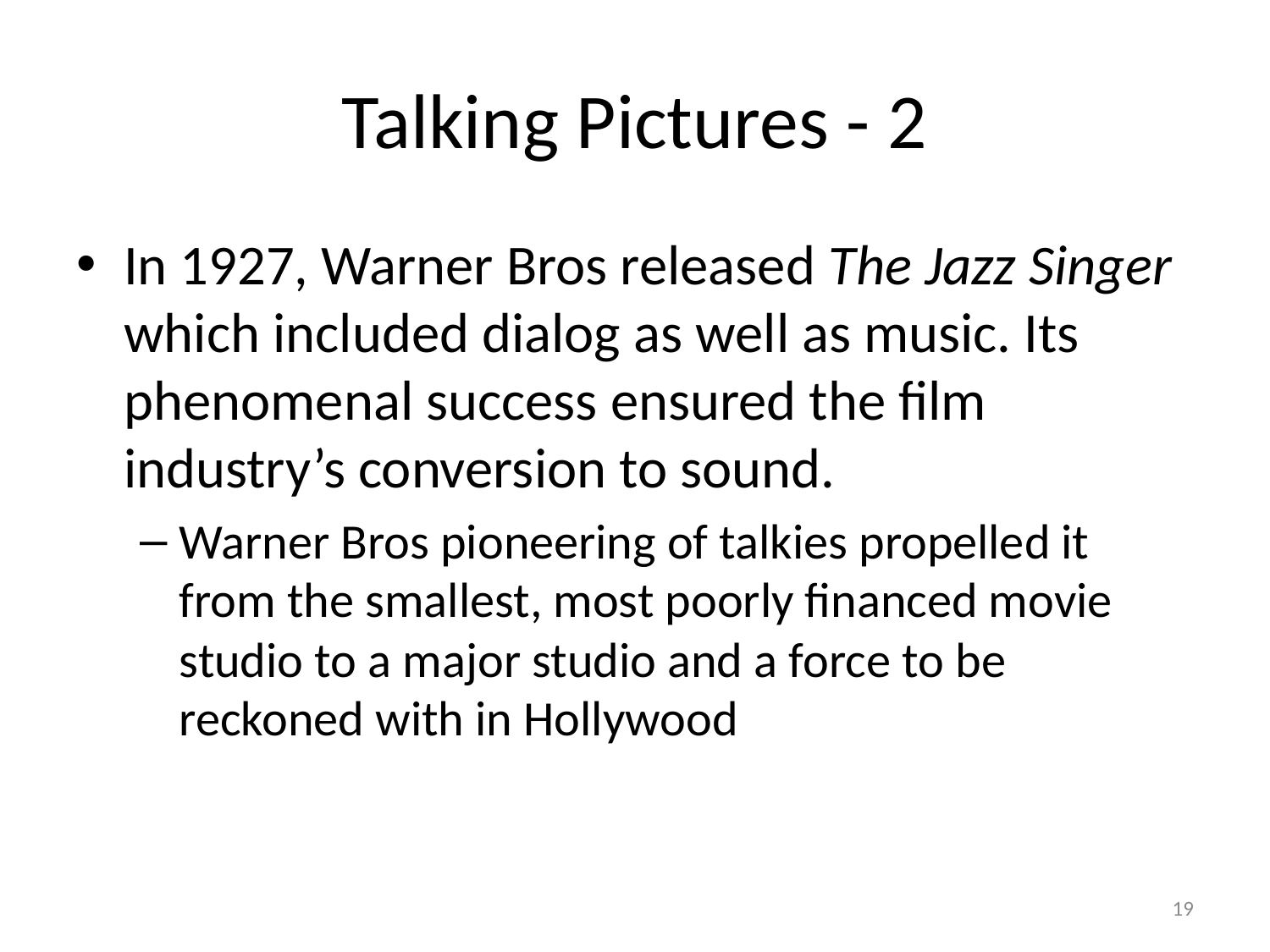

# Talking Pictures - 2
In 1927, Warner Bros released The Jazz Singer which included dialog as well as music. Its phenomenal success ensured the film industry’s conversion to sound.
Warner Bros pioneering of talkies propelled it from the smallest, most poorly financed movie studio to a major studio and a force to be reckoned with in Hollywood
19